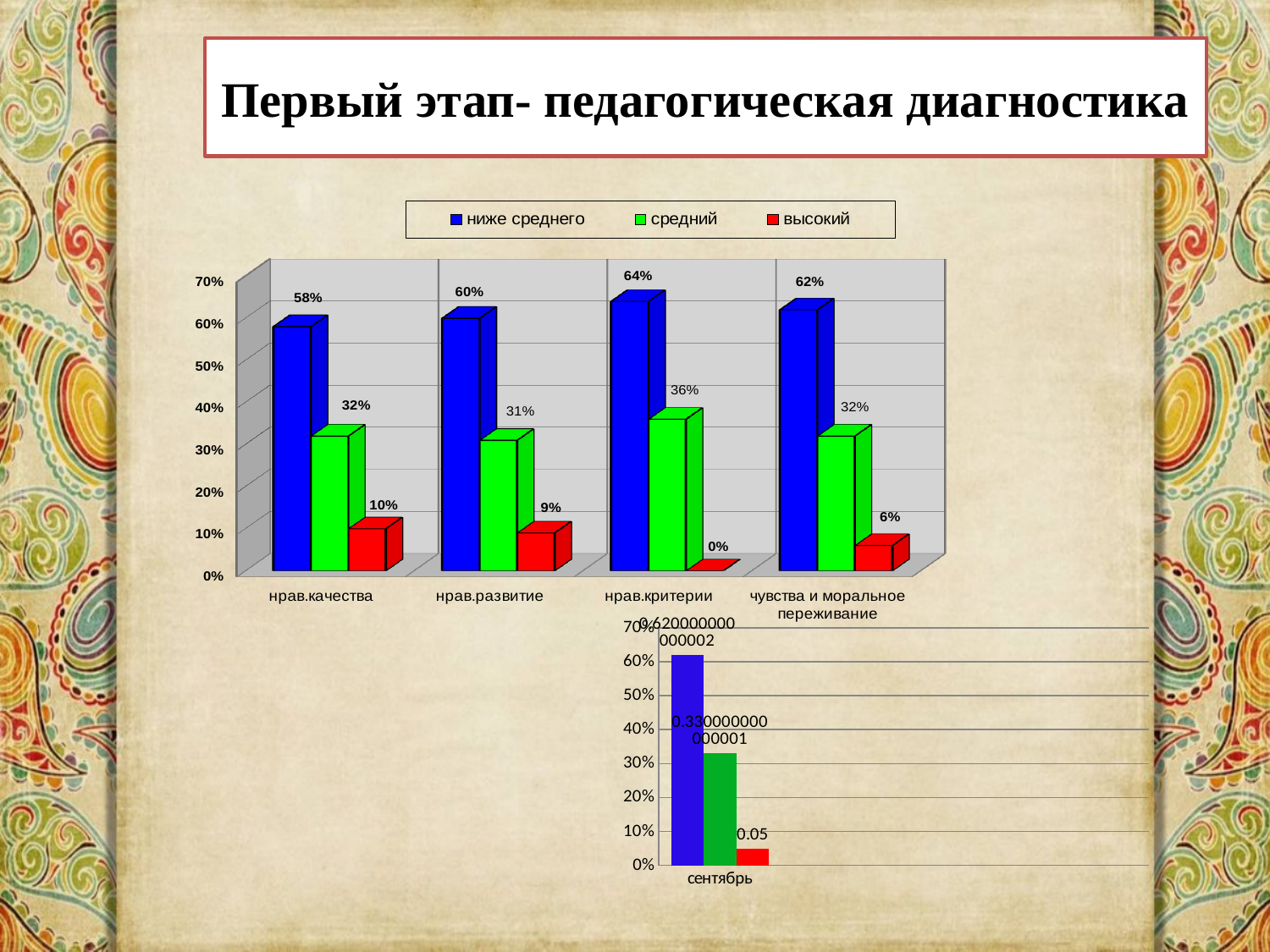

# Первый этап- педагогическая диагностика

[unsupported chart]

### Chart

| Category | ниже среднего | средний  | высокий |
|---|---|---|---|
| сентябрь | 0.6200000000000022 | 0.33000000000000146 | 0.05 |